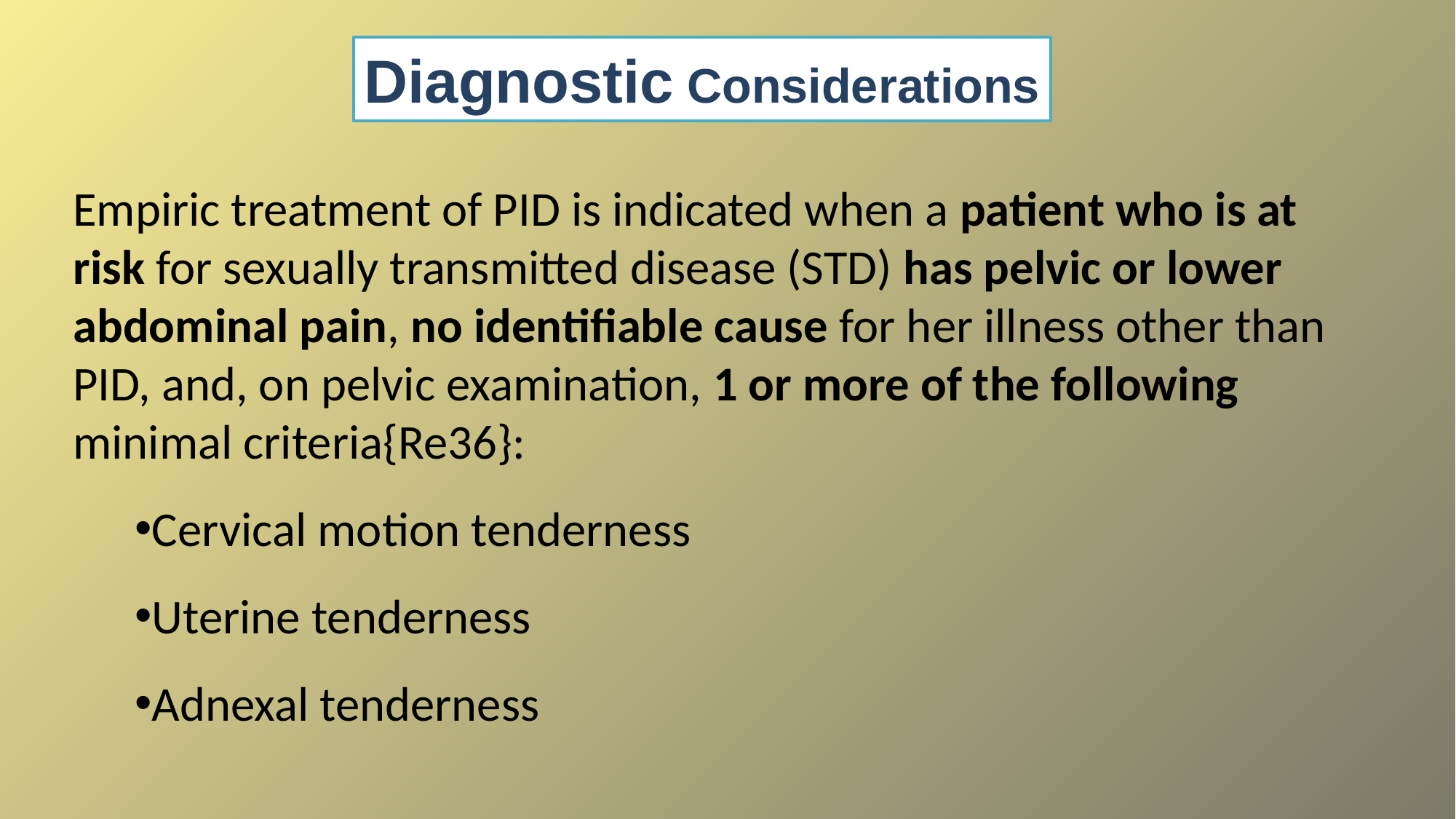

Diagnostic Considerations
Empiric treatment of PID is indicated when a patient who is at risk for sexually transmitted disease (STD) has pelvic or lower abdominal pain, no identifiable cause for her illness other than PID, and, on pelvic examination, 1 or more of the following minimal criteria{Re36}:
Cervical motion tenderness
Uterine tenderness
Adnexal tenderness